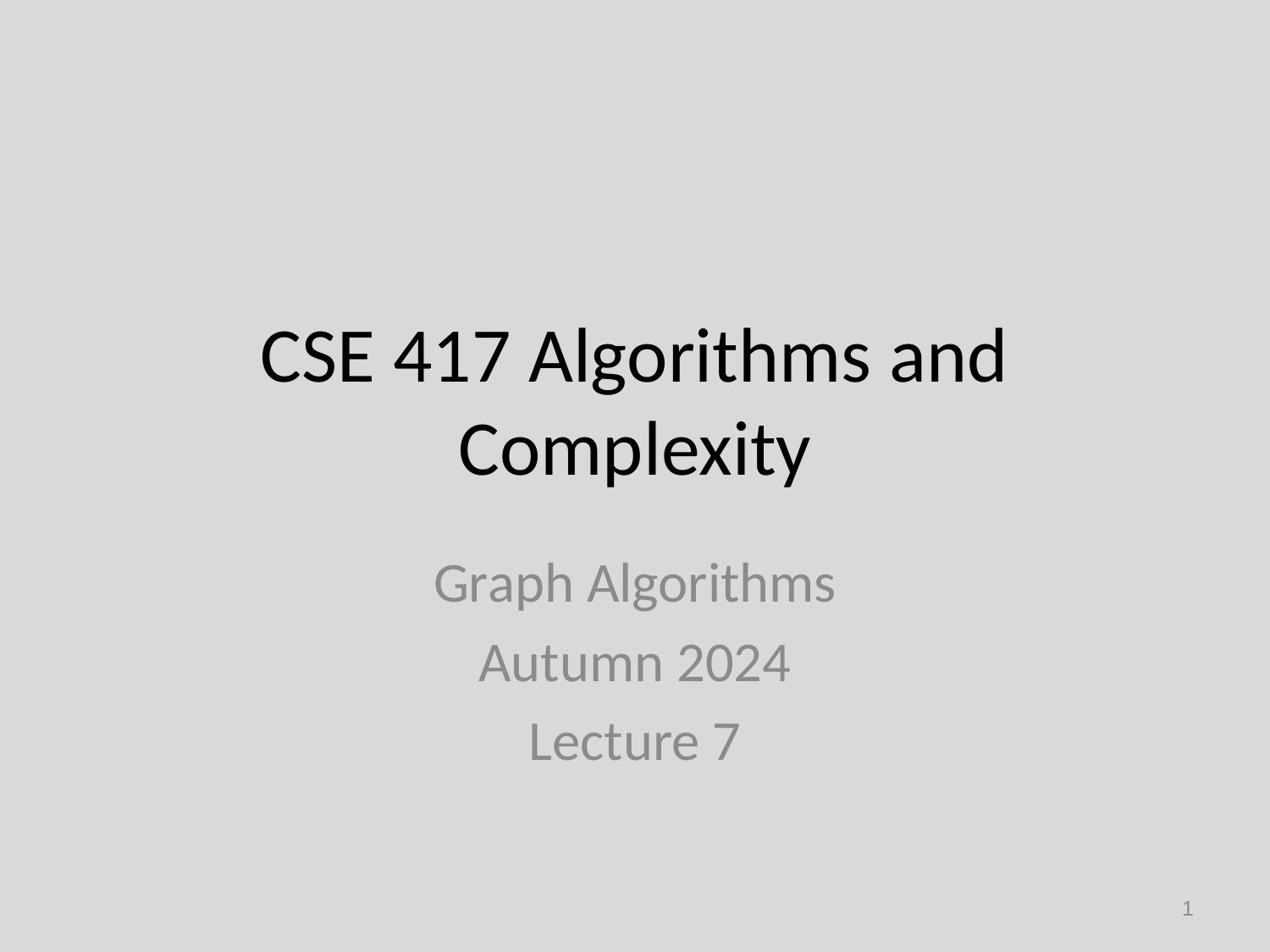

# CSE 417 Algorithms and Complexity
Graph Algorithms
Autumn 2024
Lecture 7
1